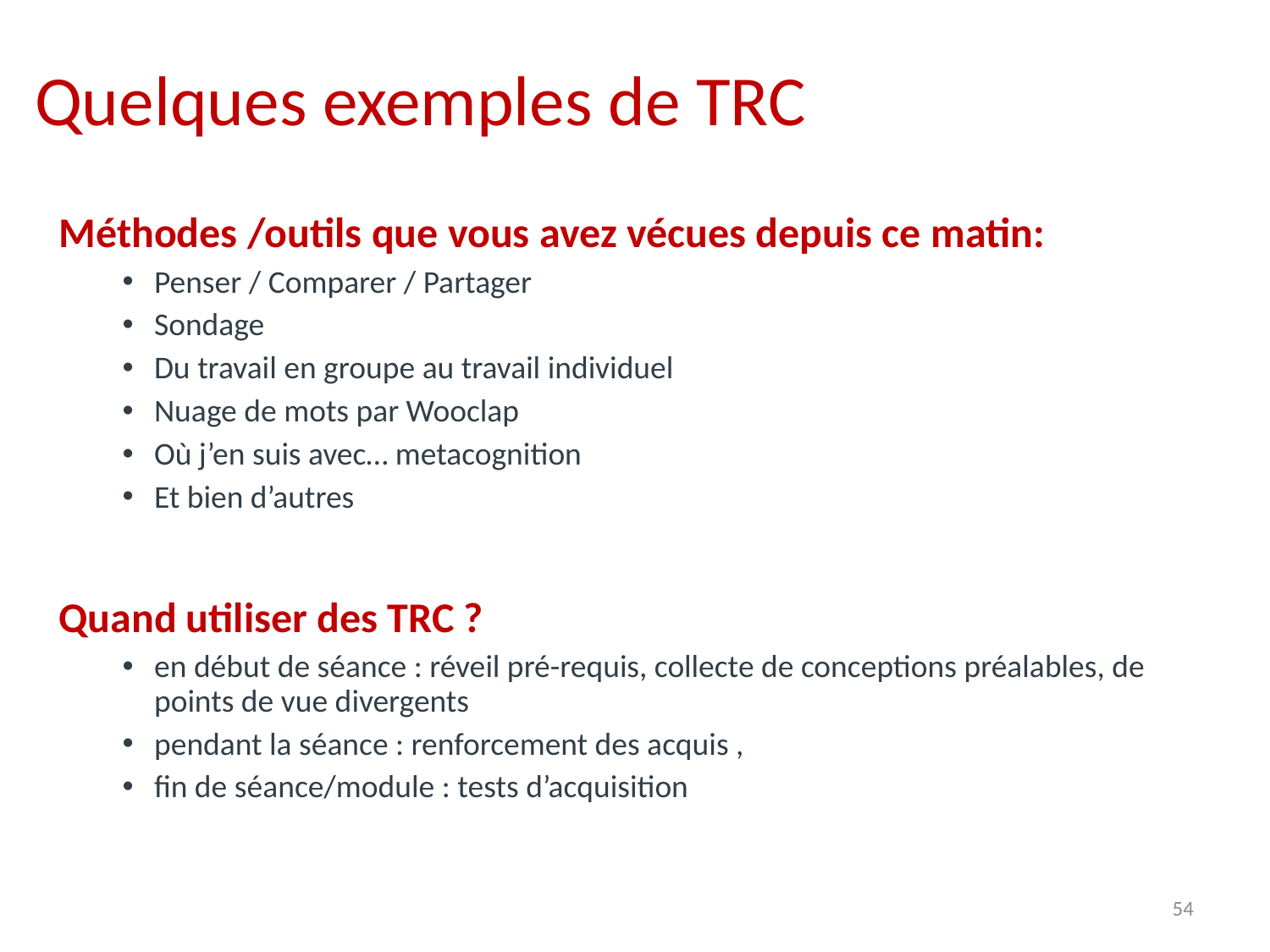

# Quelques exemples de TRC
Méthodes /outils que vous avez vécues depuis ce matin:
Penser / Comparer / Partager
Sondage
Du travail en groupe au travail individuel
Nuage de mots par Wooclap
Où j’en suis avec… metacognition
Et bien d’autres

Quand utiliser des TRC ?
en début de séance : réveil pré-requis, collecte de conceptions préalables, de points de vue divergents
pendant la séance : renforcement des acquis ,
fin de séance/module : tests d’acquisition
54